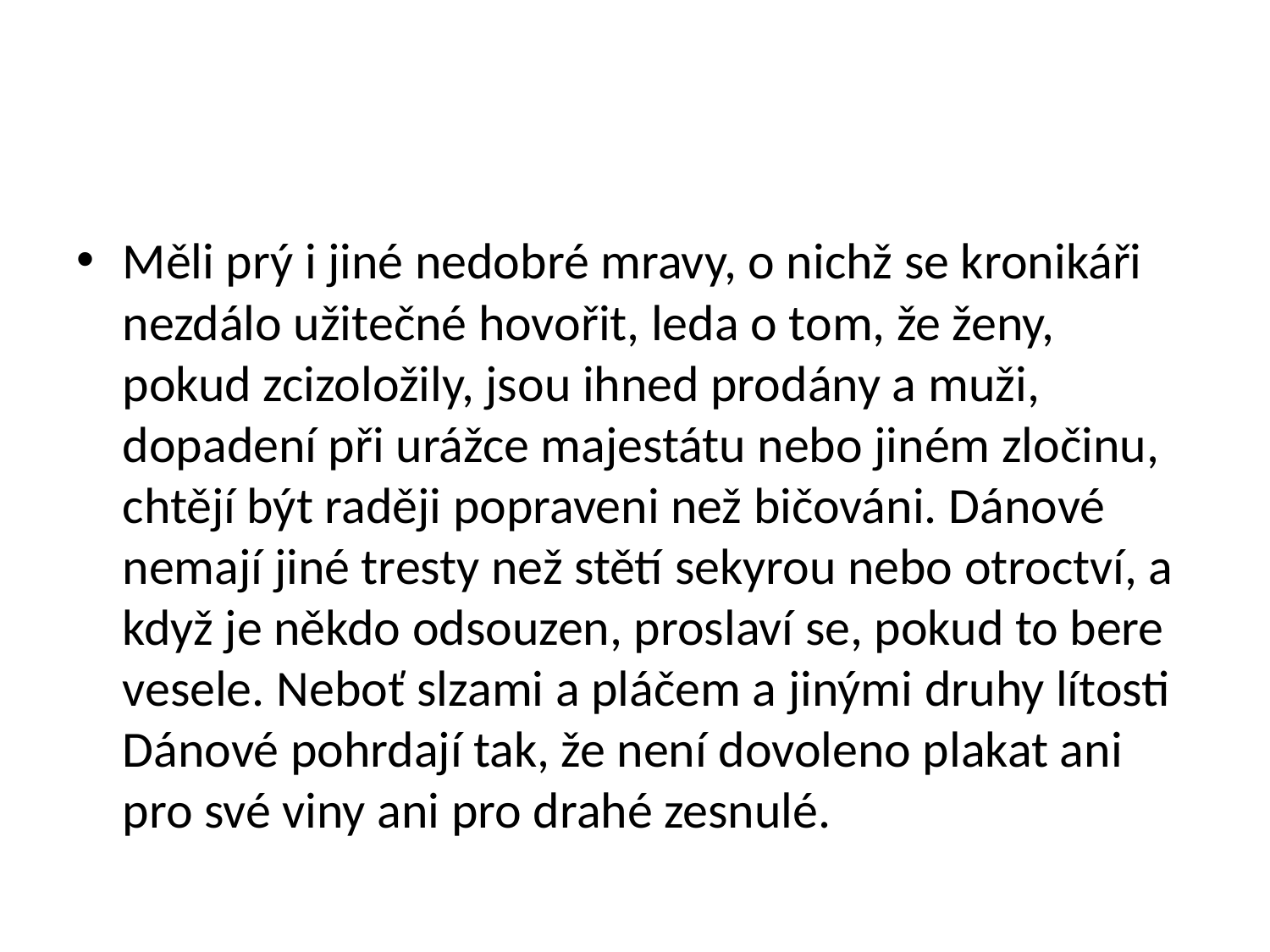

#
Měli prý i jiné nedobré mravy, o nichž se kronikáři nezdálo užitečné hovořit, leda o tom, že ženy, pokud zcizoložily, jsou ihned prodány a muži, dopadení při urážce majestátu nebo jiném zločinu, chtějí být raději popraveni než bičováni. Dánové nemají jiné tresty než stětí sekyrou nebo otroctví, a když je někdo odsouzen, proslaví se, pokud to bere vesele. Neboť slzami a pláčem a jinými druhy lítosti Dánové pohrdají tak, že není dovoleno plakat ani pro své viny ani pro drahé zesnulé.